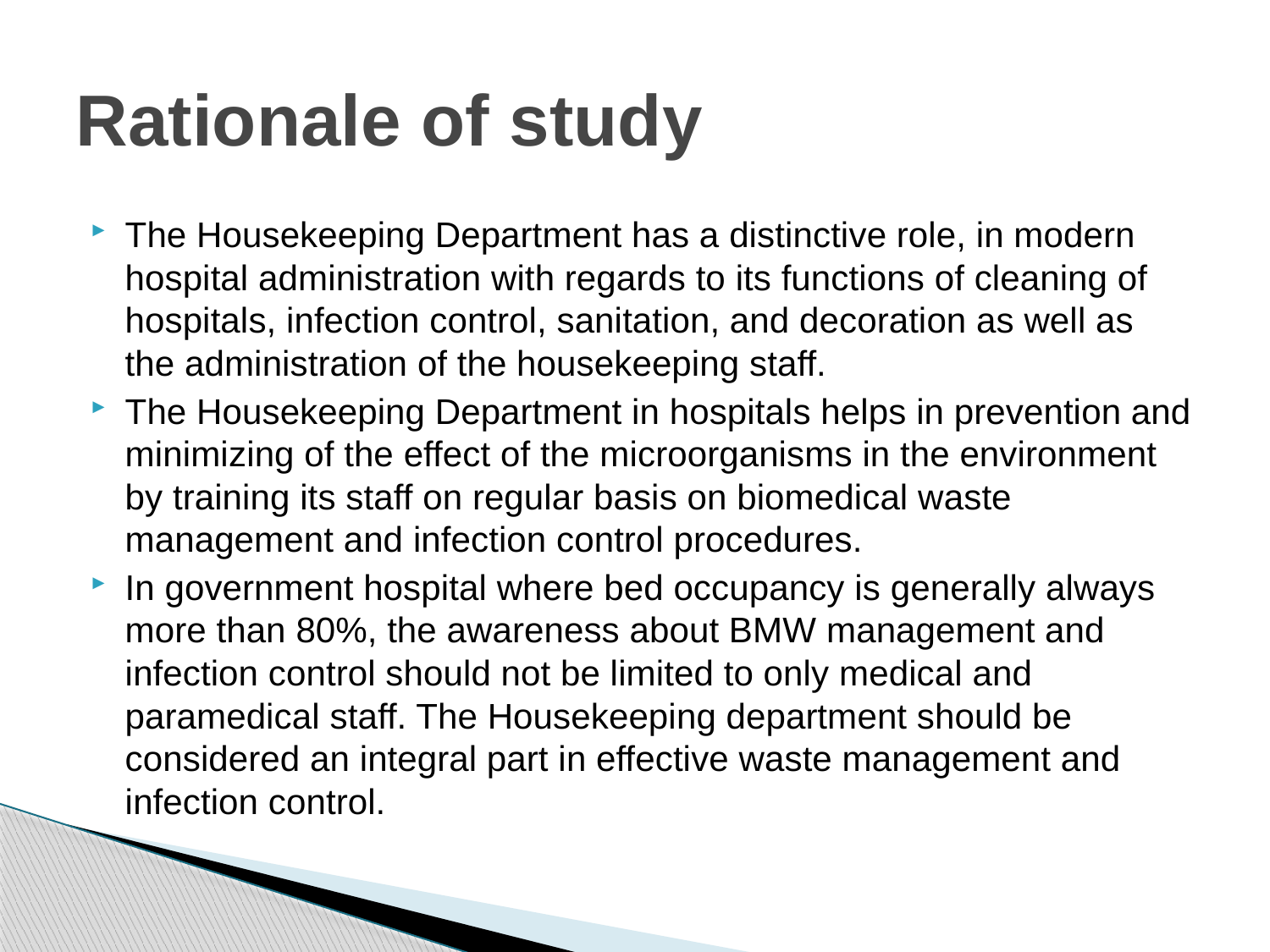

# Rationale of study
The Housekeeping Department has a distinctive role, in modern hospital administration with regards to its functions of cleaning of hospitals, infection control, sanitation, and decoration as well as the administration of the housekeeping staff.
The Housekeeping Department in hospitals helps in prevention and minimizing of the effect of the microorganisms in the environment by training its staff on regular basis on biomedical waste management and infection control procedures.
In government hospital where bed occupancy is generally always more than 80%, the awareness about BMW management and infection control should not be limited to only medical and paramedical staff. The Housekeeping department should be considered an integral part in effective waste management and infection control.